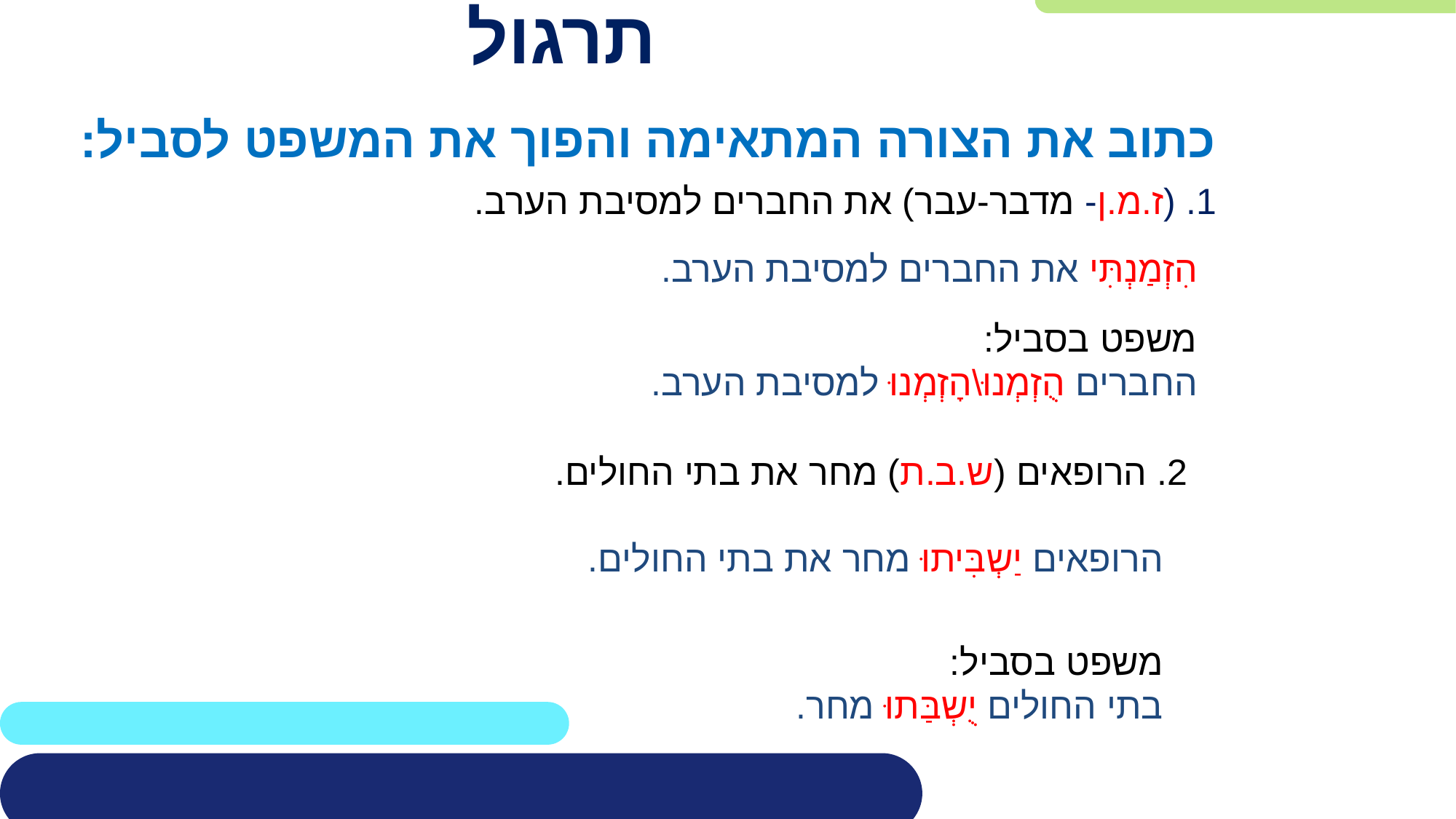

# תרגול
כתוב את הצורה המתאימה והפוך את המשפט לסביל:
1. (ז.מ.ן- מדבר-עבר) את החברים למסיבת הערב.
הִזְמַנְתִּי את החברים למסיבת הערב.
משפט בסביל:
החברים הֻזְמְנוּ\הָזְמְנוּ למסיבת הערב.
2. הרופאים (ש.ב.ת) מחר את בתי החולים.
הרופאים יַשְבִּיתוּ מחר את בתי החולים.
משפט בסביל:
בתי החולים יֻשְבַּתוּ מחר.